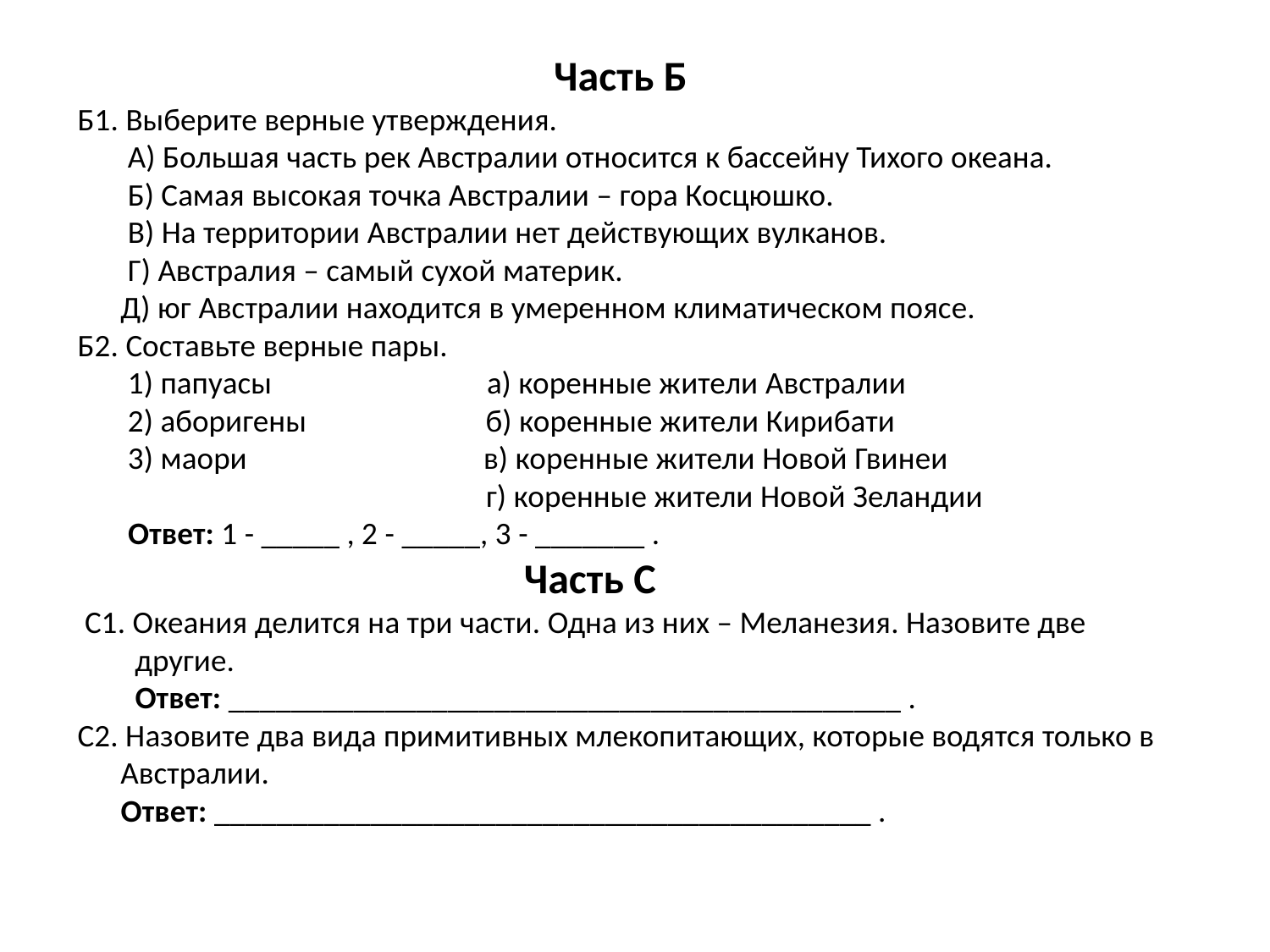

# Часть Б Б1. Выберите верные утверждения. А) Большая часть рек Австралии относится к бассейну Тихого океана. Б) Самая высокая точка Австралии – гора Косцюшко. В) На территории Австралии нет действующих вулканов. Г) Австралия – самый сухой материк. Д) юг Австралии находится в умеренном климатическом поясе. Б2. Составьте верные пары. 1) папуасы                              а) коренные жители Австралии 2) аборигены                         б) коренные жители Кирибати 3) маори                                 в) коренные жители Новой Гвинеи г) коренные жители Новой Зеландии Ответ: 1 - _____ , 2 - _____, 3 - _______ . Часть С С1. Океания делится на три части. Одна из них – Меланезия. Назовите две другие. Ответ: ___________________________________________ . С2. Назовите два вида примитивных млекопитающих, которые водятся только в Австралии. Ответ: __________________________________________ .